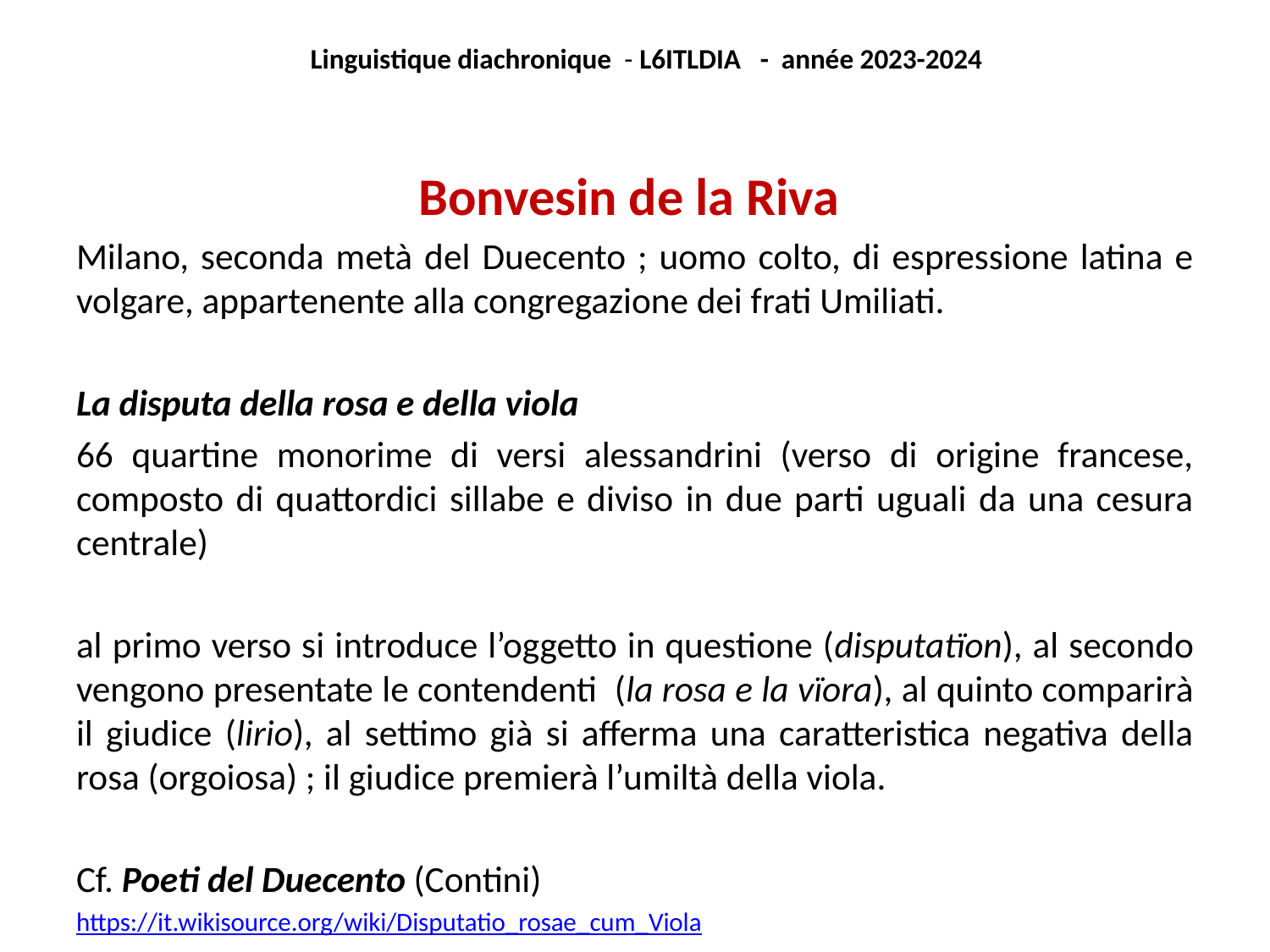

Linguistique diachronique  - L6ITLDIA   -  année 2023-2024
Bonvesin de la Riva
Milano, seconda metà del Duecento ; uomo colto, di espressione latina e volgare, appartenente alla congregazione dei frati Umiliati.

La disputa della rosa e della viola
66 quartine monorime di versi alessandrini (verso di origine francese, composto di quattordici sillabe e diviso in due parti uguali da una cesura centrale)

al primo verso si introduce l’oggetto in questione (disputatïon), al secondo vengono presentate le contendenti  (la rosa e la vïora), al quinto comparirà il giudice (lirio), al settimo già si afferma una caratteristica negativa della rosa (orgoiosa) ; il giudice premierà l’umiltà della viola.

Cf. Poeti del Duecento (Contini)
https://it.wikisource.org/wiki/Disputatio_rosae_cum_Viola